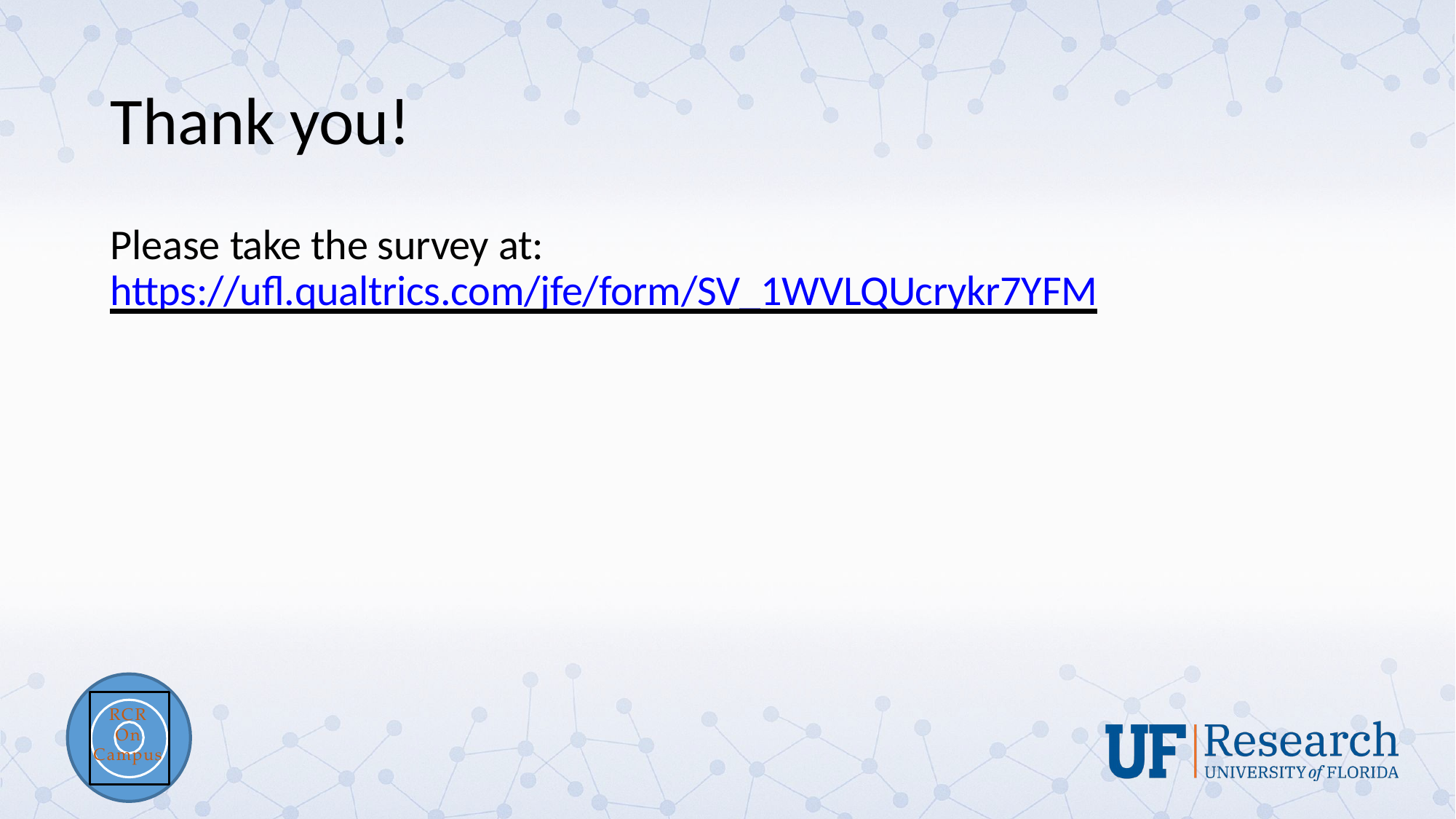

# Thank you!
Please take the survey at:  https://ufl.qualtrics.com/jfe/form/SV_1WVLQUcrykr7YFM
RCR
On  Campus